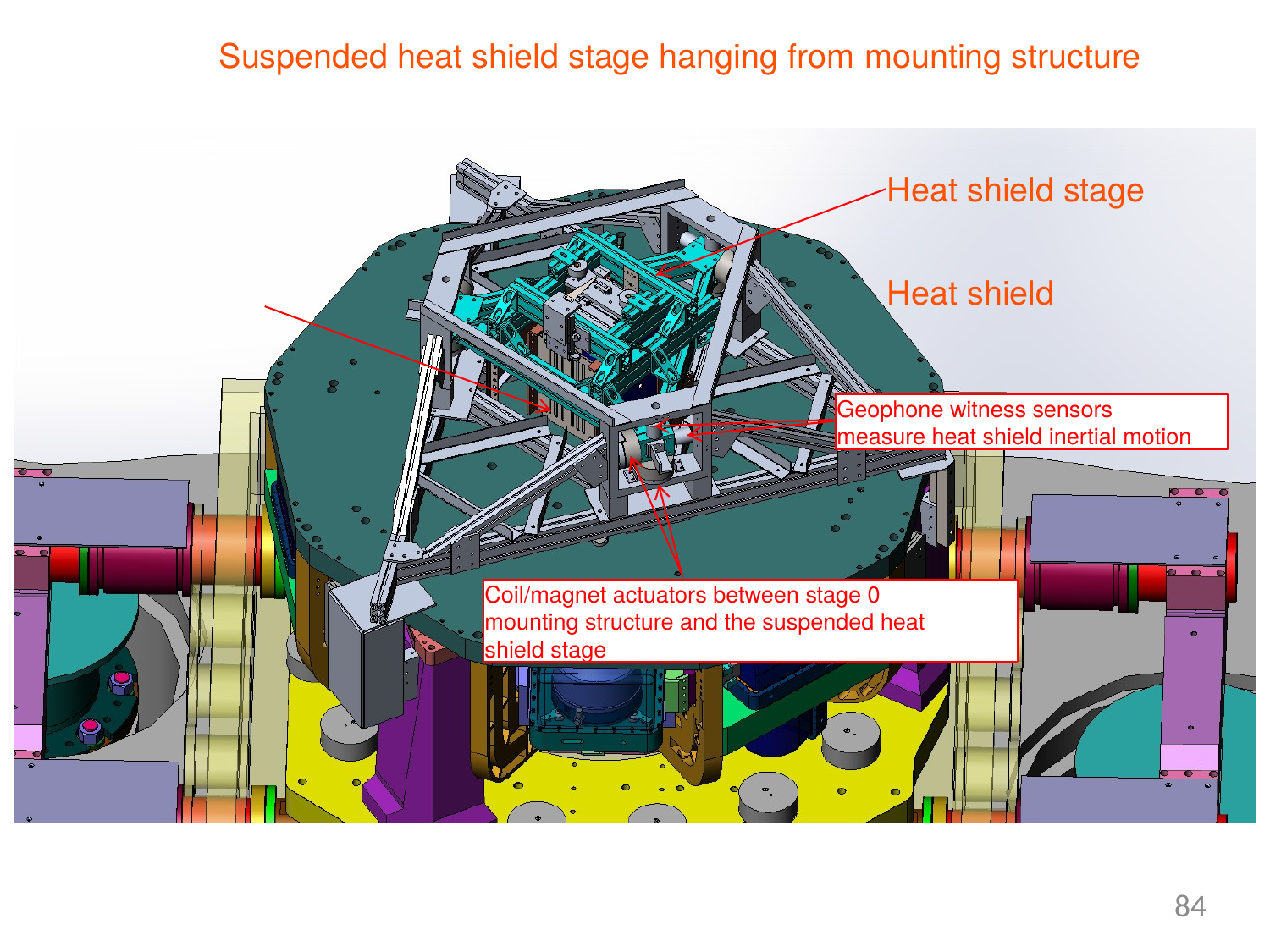

Suspended heat shield stage hanging from mounting structure

Heat shield stage

Heat shield

Geophone witness sensors measure heat shield inertial motion

Coil/magnet actuators between stage 0 mounting structure and the suspended heat shield stage
84